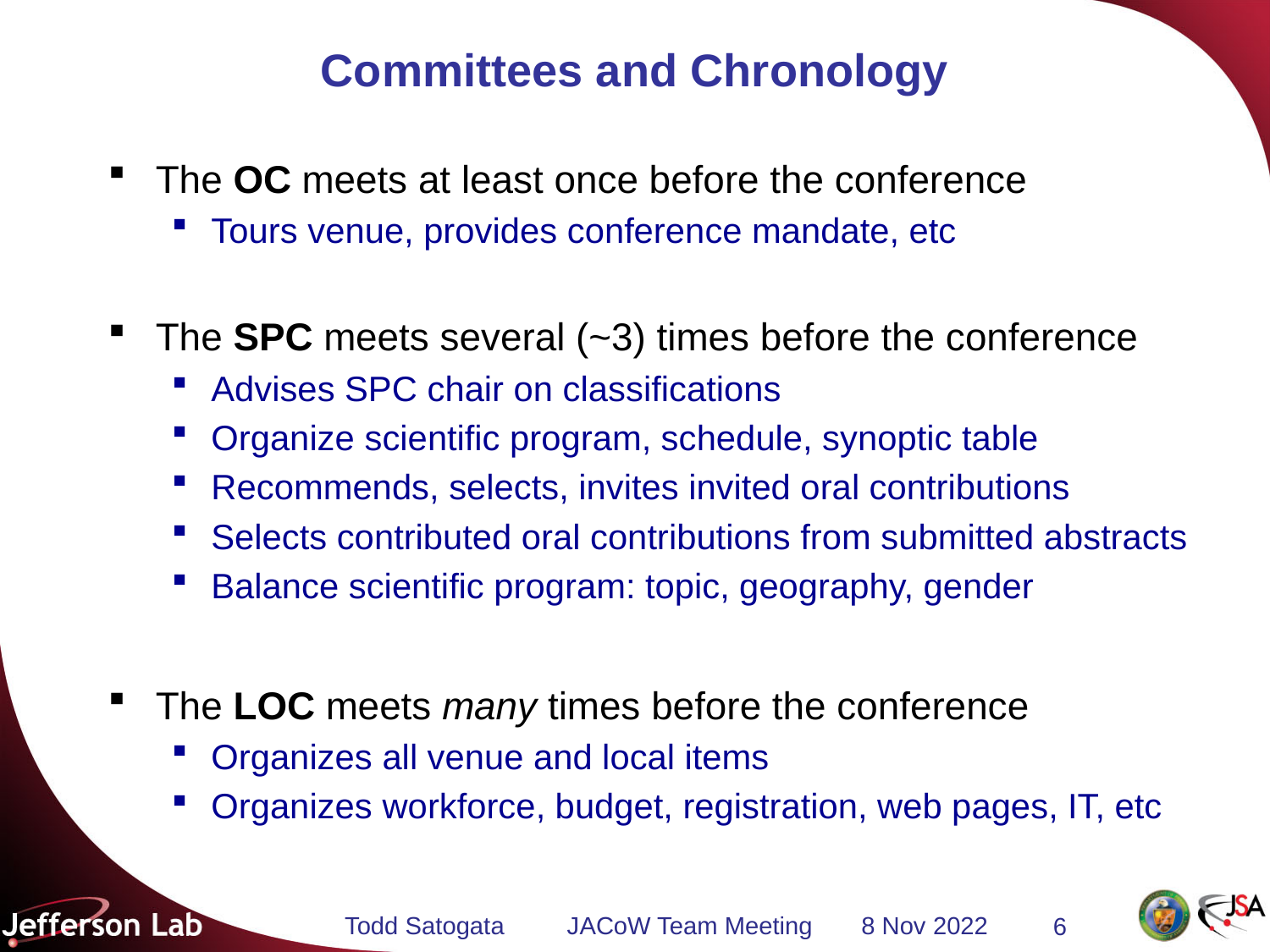

# Committees and Chronology
The OC meets at least once before the conference
Tours venue, provides conference mandate, etc

The SPC meets several (~3) times before the conference
Advises SPC chair on classifications
Organize scientific program, schedule, synoptic table
Recommends, selects, invites invited oral contributions
Selects contributed oral contributions from submitted abstracts
Balance scientific program: topic, geography, gender

The LOC meets many times before the conference
Organizes all venue and local items
Organizes workforce, budget, registration, web pages, IT, etc